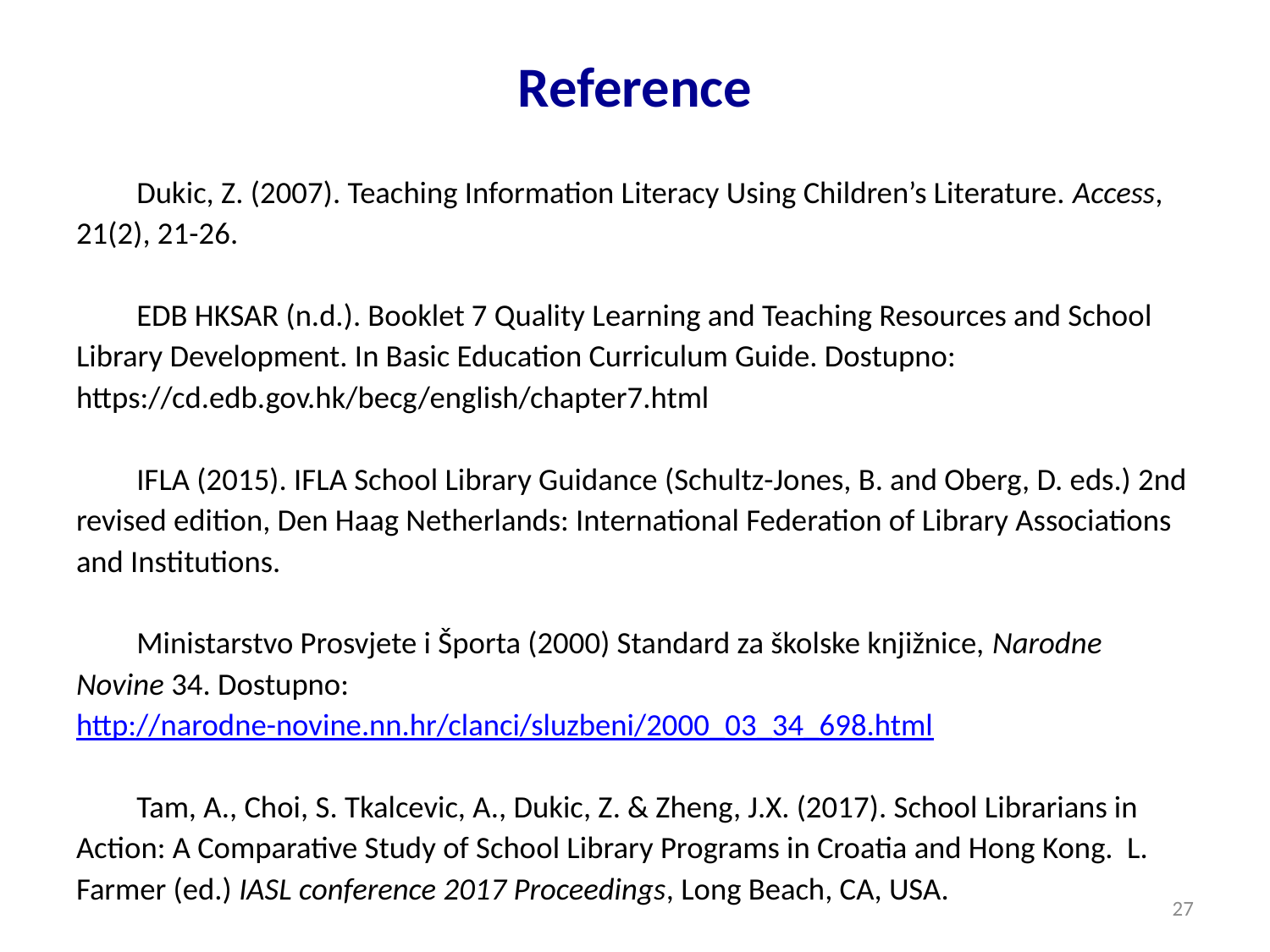

# Reference
Dukic, Z. (2007). Teaching Information Literacy Using Children’s Literature. Access, 21(2), 21-26.

EDB HKSAR (n.d.). Booklet 7 Quality Learning and Teaching Resources and School Library Development. In Basic Education Curriculum Guide. Dostupno:  https://cd.edb.gov.hk/becg/english/chapter7.html

IFLA (2015). IFLA School Library Guidance (Schultz-Jones, B. and Oberg, D. eds.) 2nd revised edition, Den Haag Netherlands: International Federation of Library Associations and Institutions.

Ministarstvo Prosvjete i Športa (2000) Standard za školske knjižnice, Narodne Novine 34. Dostupno: http://narodne-novine.nn.hr/clanci/sluzbeni/2000_03_34_698.html

Tam, A., Choi, S. Tkalcevic, A., Dukic, Z. & Zheng, J.X. (2017). School Librarians in Action: A Comparative Study of School Library Programs in Croatia and Hong Kong.  L. Farmer (ed.) IASL conference 2017 Proceedings, Long Beach, CA, USA.

27